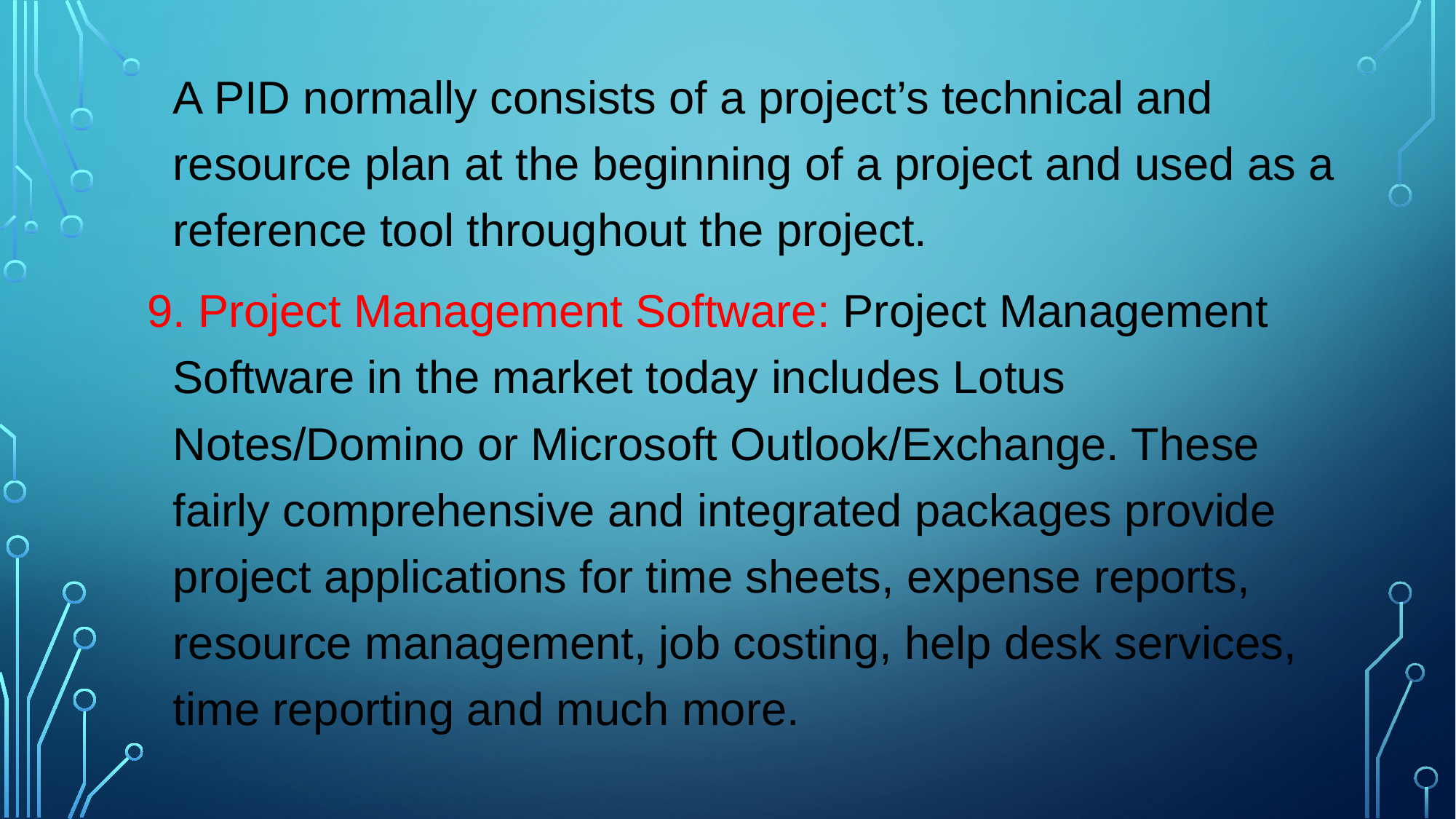

A PID normally consists of a project’s technical and resource plan at the beginning of a project and used as a reference tool throughout the project.
9. Project Management Software: Project Management Software in the market today includes Lotus Notes/Domino or Microsoft Outlook/Exchange. These fairly comprehensive and integrated packages provide project applications for time sheets, expense reports, resource management, job costing, help desk services, time reporting and much more.